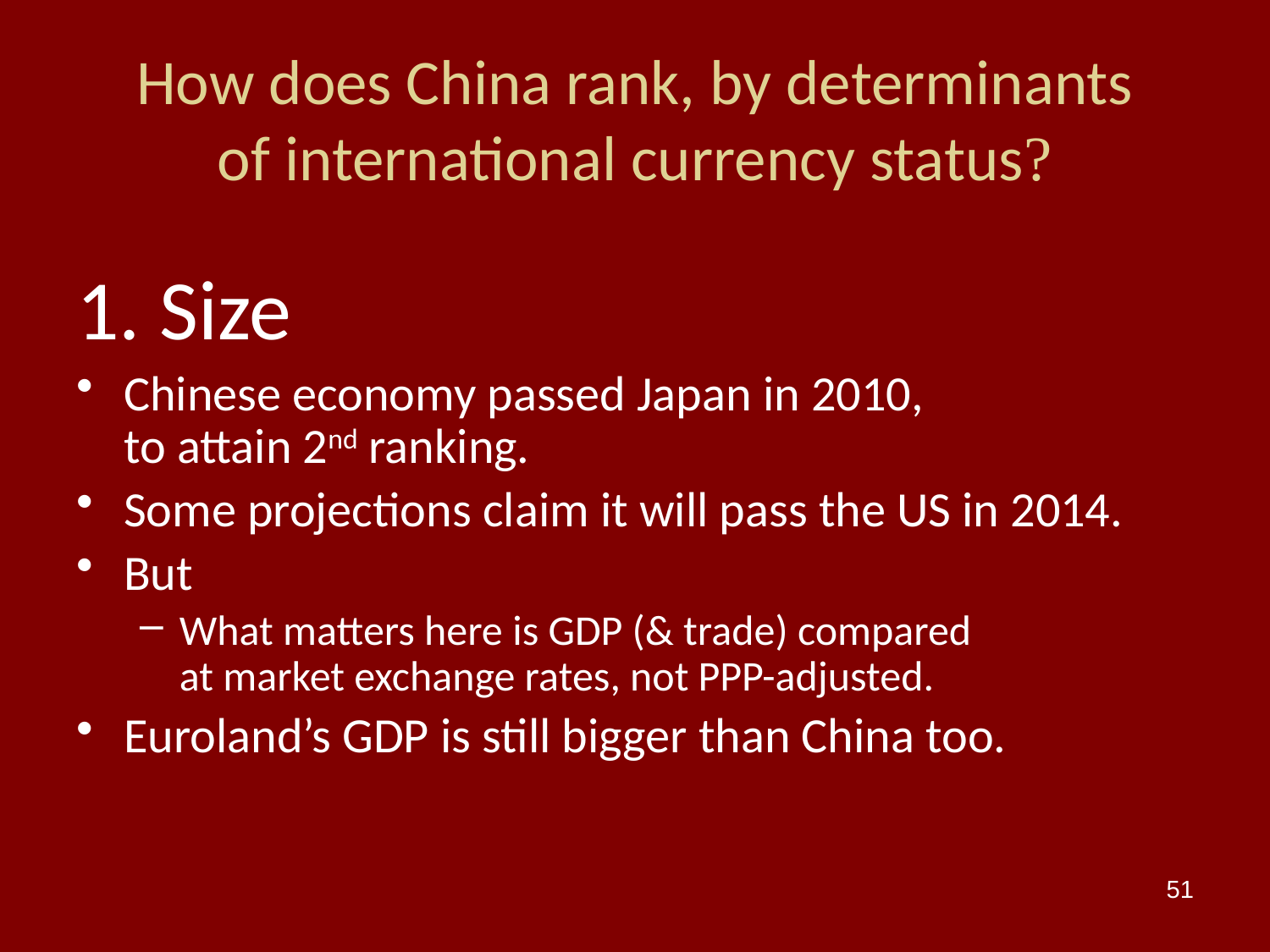

How does China rank, by determinants
of international currency status?
1. Size
Chinese economy passed Japan in 2010,
to attain 2nd ranking.
Some projections claim it will pass the US in 2014.
But
What matters here is GDP (& trade) compared
at market exchange rates, not PPP-adjusted.
Euroland’s GDP is still bigger than China too.
51